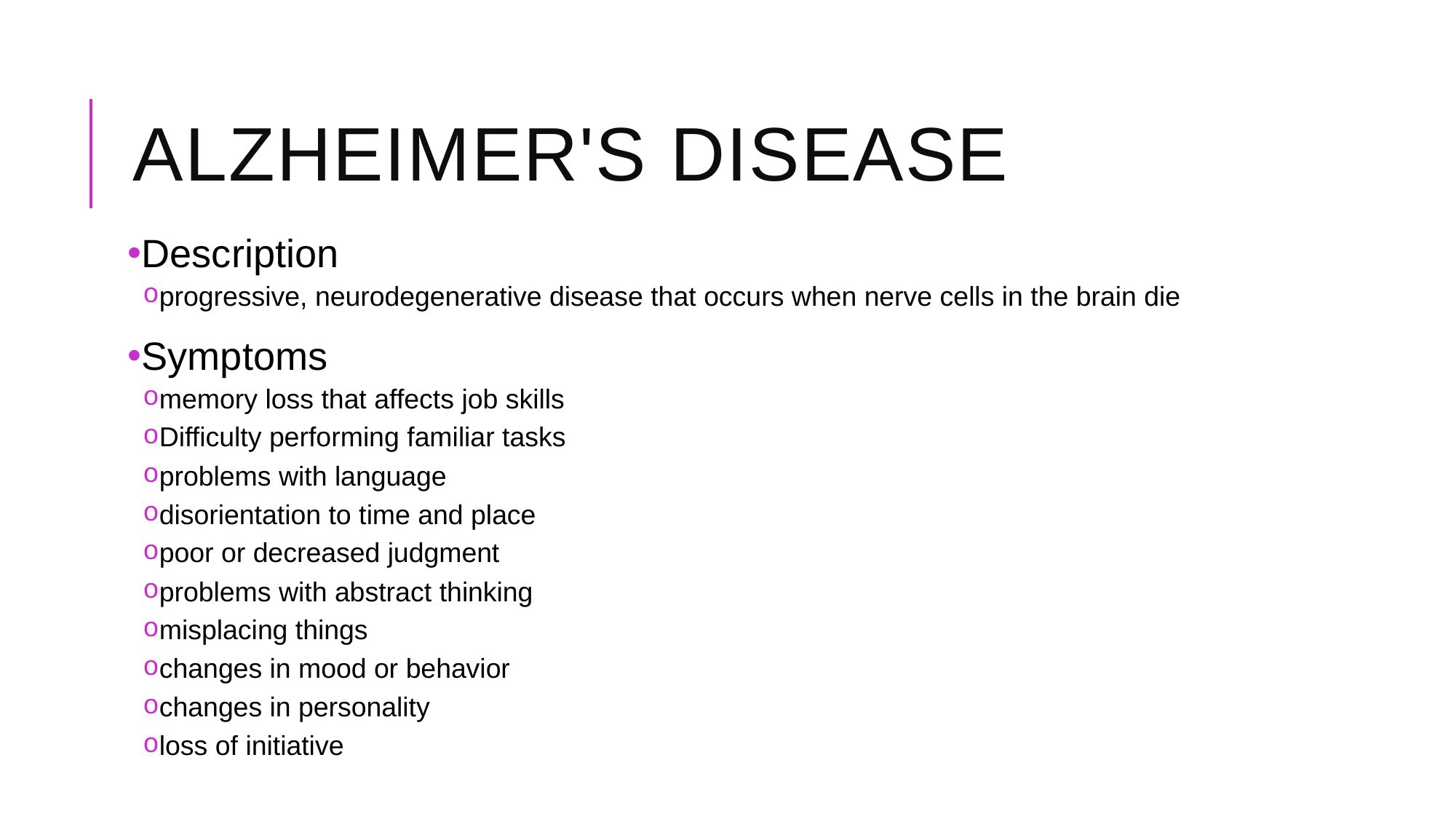

# Alzheimer's Disease
Description
progressive, neurodegenerative disease that occurs when nerve cells in the brain die
Symptoms
memory loss that affects job skills
Difficulty performing familiar tasks
problems with language
disorientation to time and place
poor or decreased judgment
problems with abstract thinking
misplacing things
changes in mood or behavior
changes in personality
loss of initiative